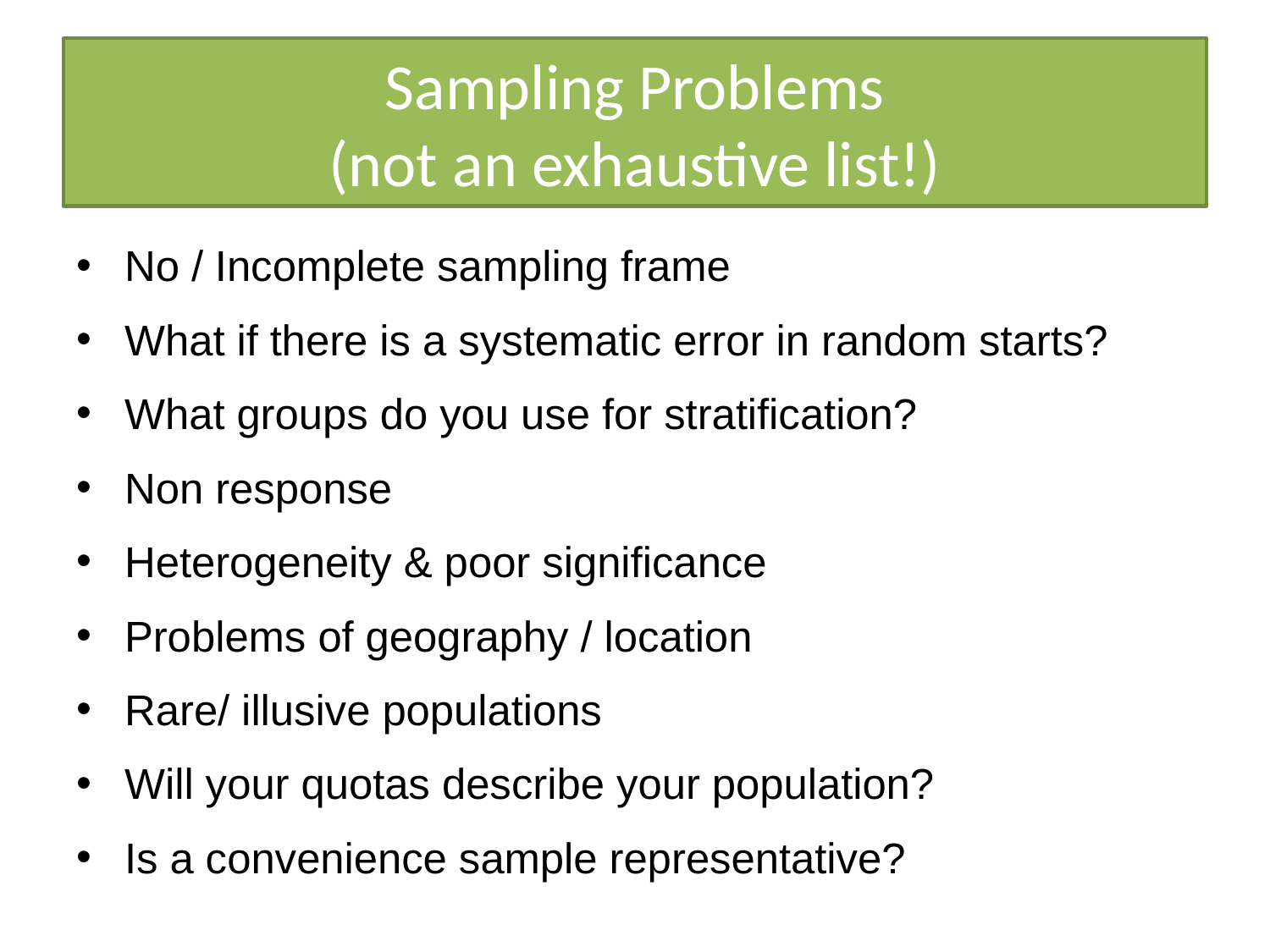

# Sampling Problems (not an exhaustive list!)
No / Incomplete sampling frame
What if there is a systematic error in random starts?
What groups do you use for stratification?
Non response
Heterogeneity & poor significance
Problems of geography / location
Rare/ illusive populations
Will your quotas describe your population?
Is a convenience sample representative?